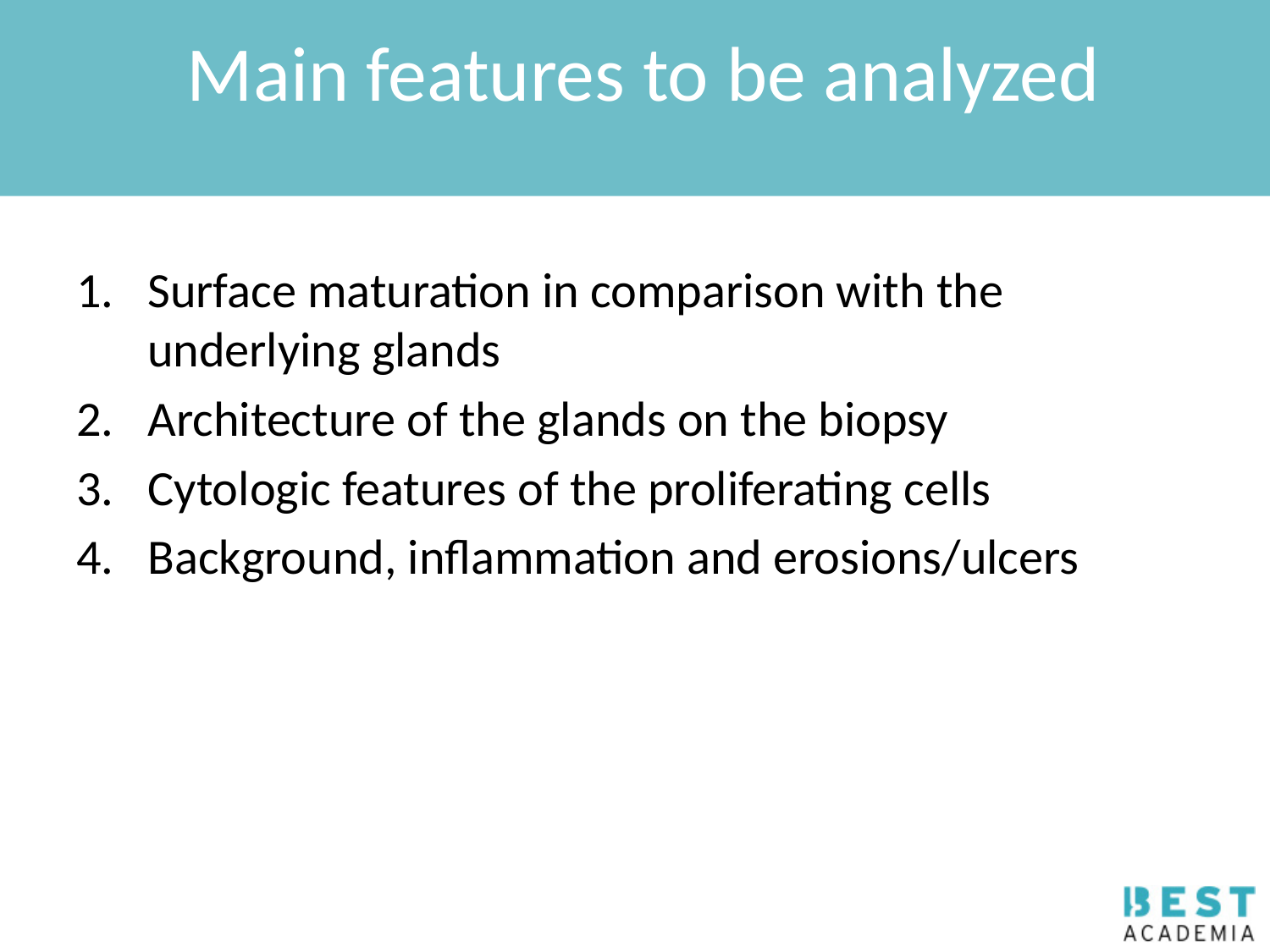

# Main features to be analyzed
Surface maturation in comparison with the underlying glands
Architecture of the glands on the biopsy
Cytologic features of the proliferating cells
Background, inflammation and erosions/ulcers